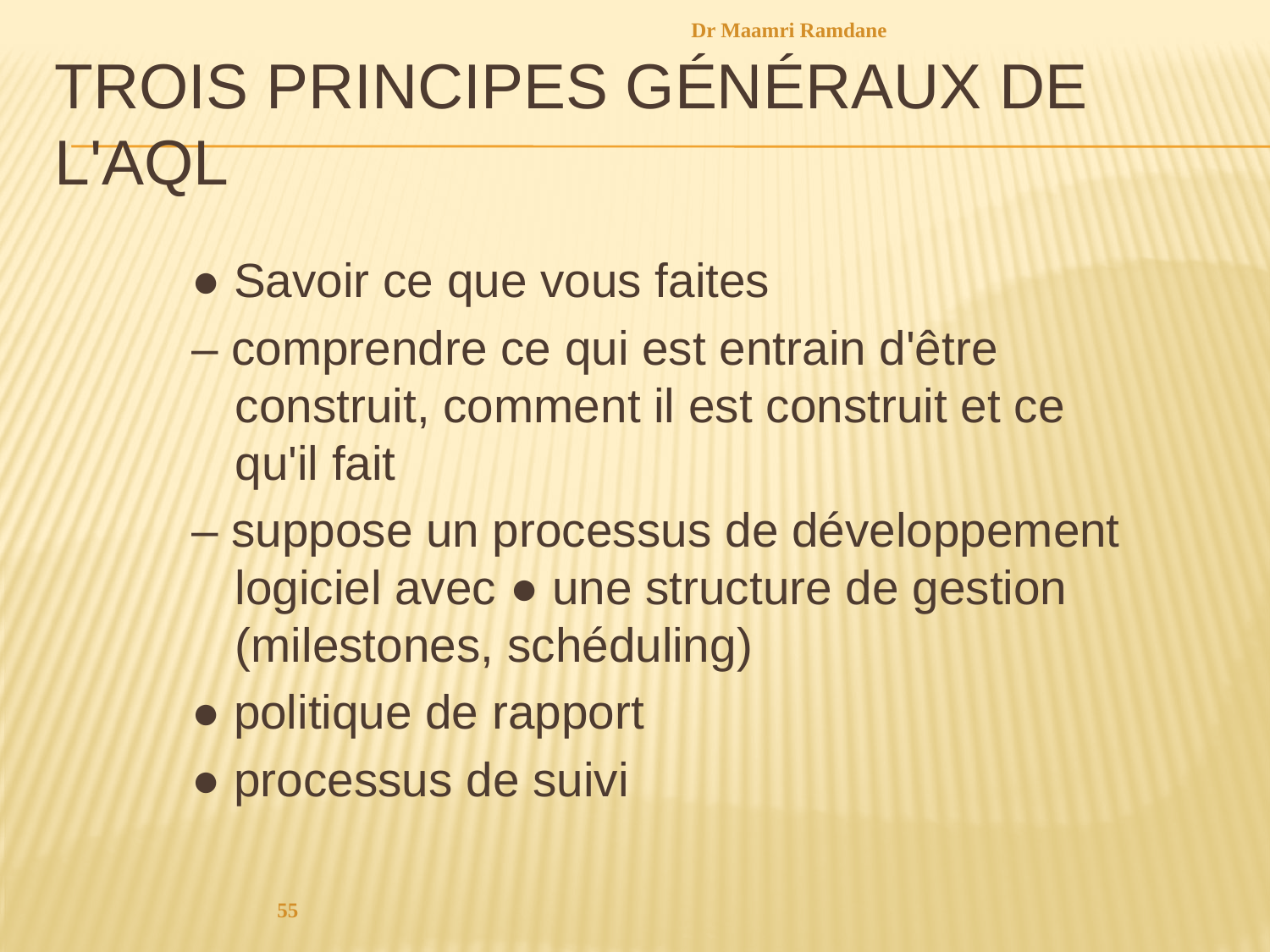

Dr Maamri Ramdane
# Trois principes généraux de l'AQL
● Savoir ce que vous faites
– comprendre ce qui est entrain d'être construit, comment il est construit et ce qu'il fait
– suppose un processus de développement logiciel avec ● une structure de gestion (milestones, schéduling)
● politique de rapport
● processus de suivi
55